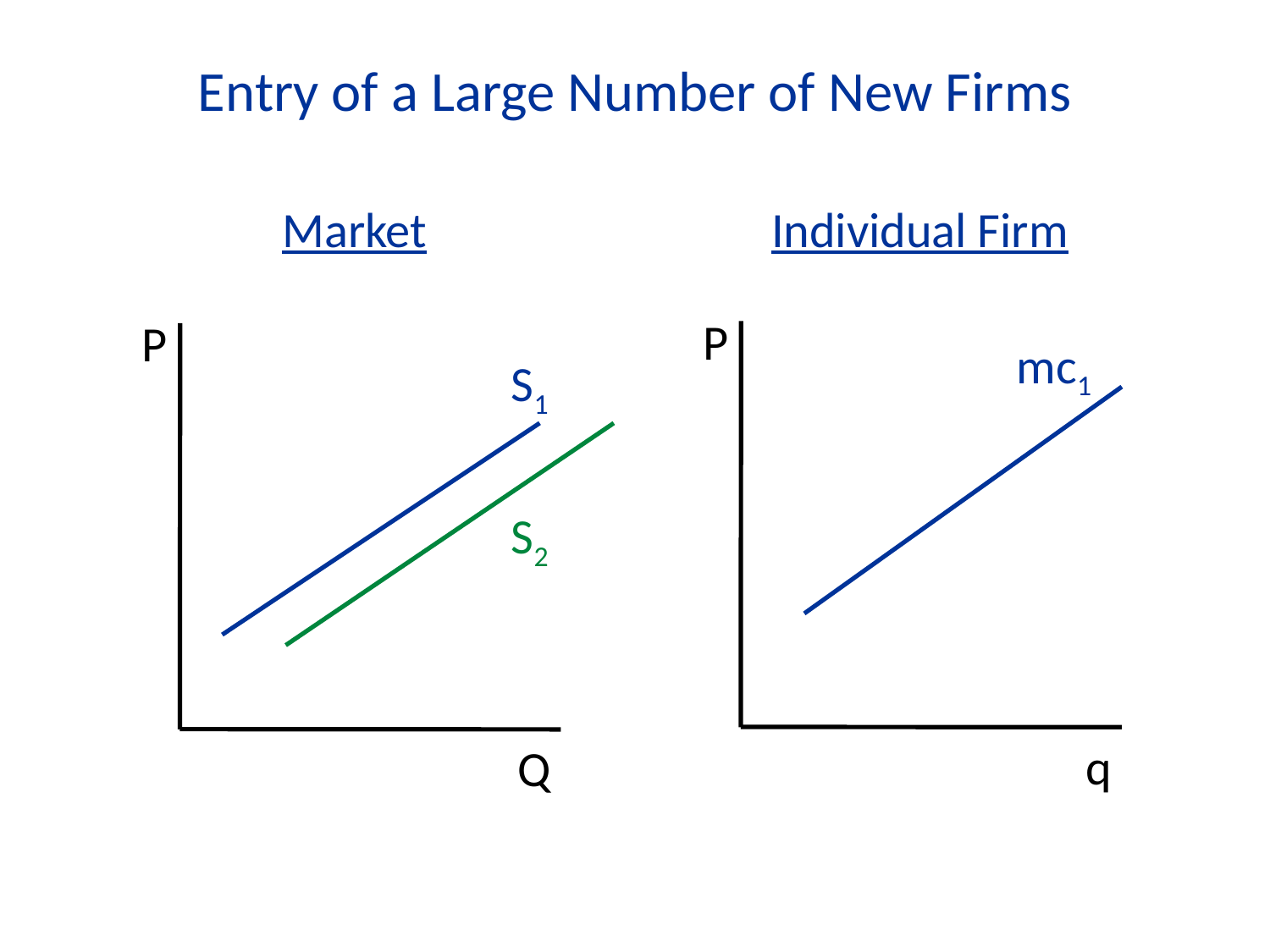

Entry of a Large Number of New Firms
Market
Individual Firm
P
q
P
mc1
S1
S2
Q